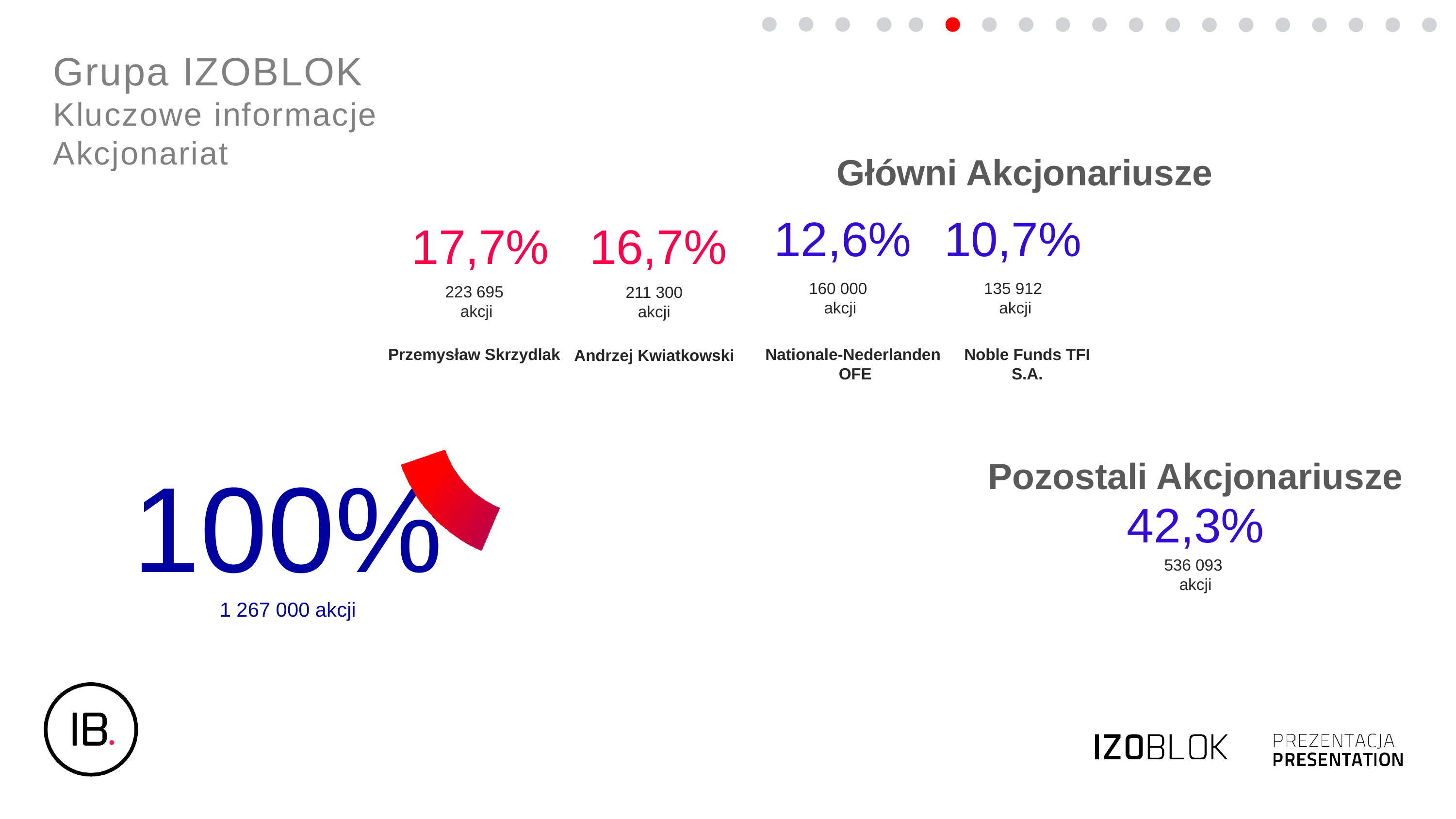

Grupa IZOBLOK
Kluczowe informacje
Akcjonariat
Główni Akcjonariusze
10,7%
12,6%
16,7%
17,7%
135 912
akcji
160 000
akcji
223 695
akcji
211 300
akcji
Noble Funds TFI
S.A.
Przemysław Skrzydlak
Nationale-Nederlanden
OFE
Andrzej Kwiatkowski

Pozostali Akcjonariusze
42,3%
100%
1 267 000 akcji
536 093
akcji